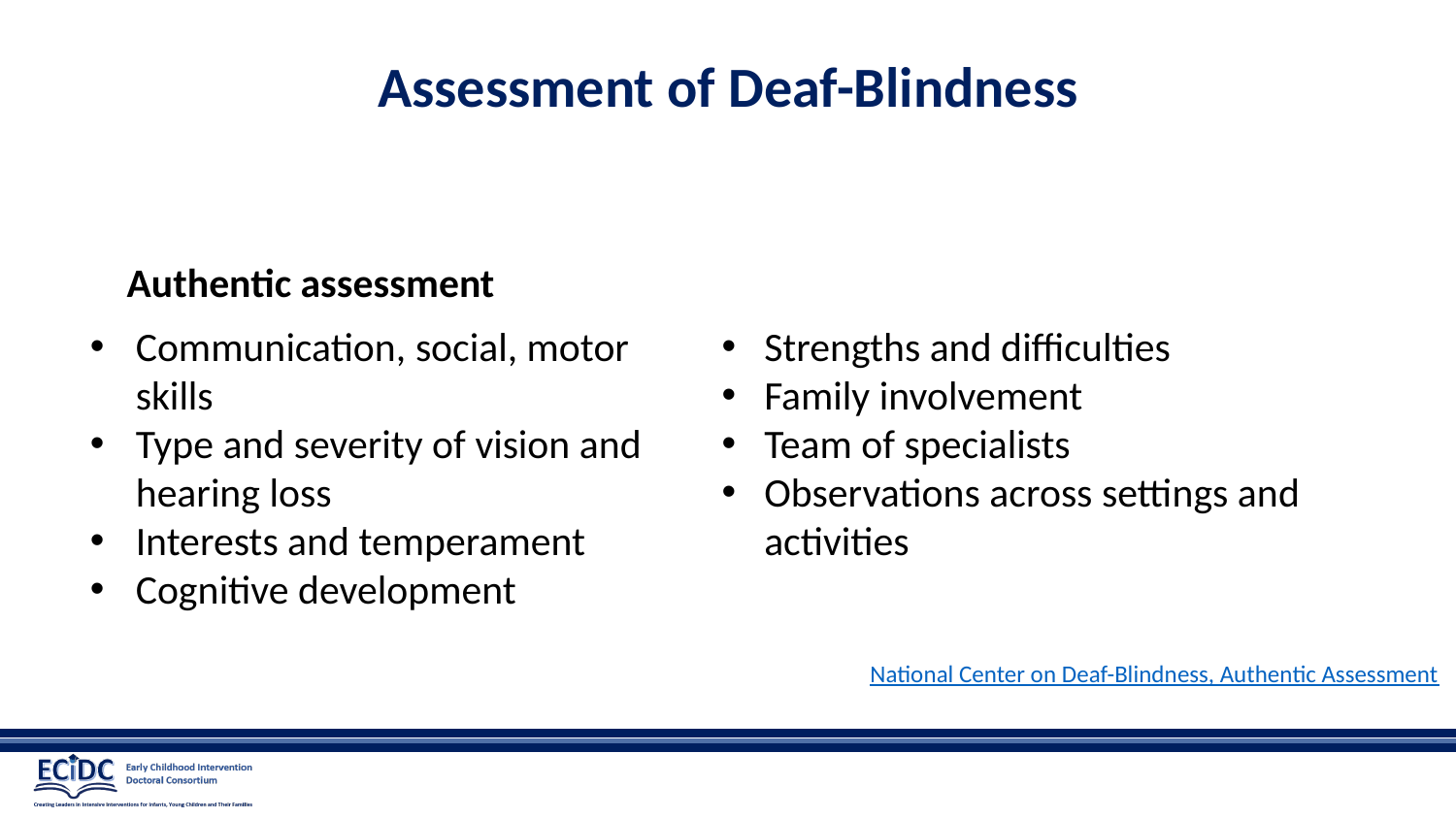

# Assessment of Deaf-Blindness
Authentic assessment
Communication, social, motor skills
Type and severity of vision and hearing loss
Interests and temperament
Cognitive development

Strengths and difficulties
Family involvement
Team of specialists
Observations across settings and activities
National Center on Deaf-Blindness, Authentic Assessment